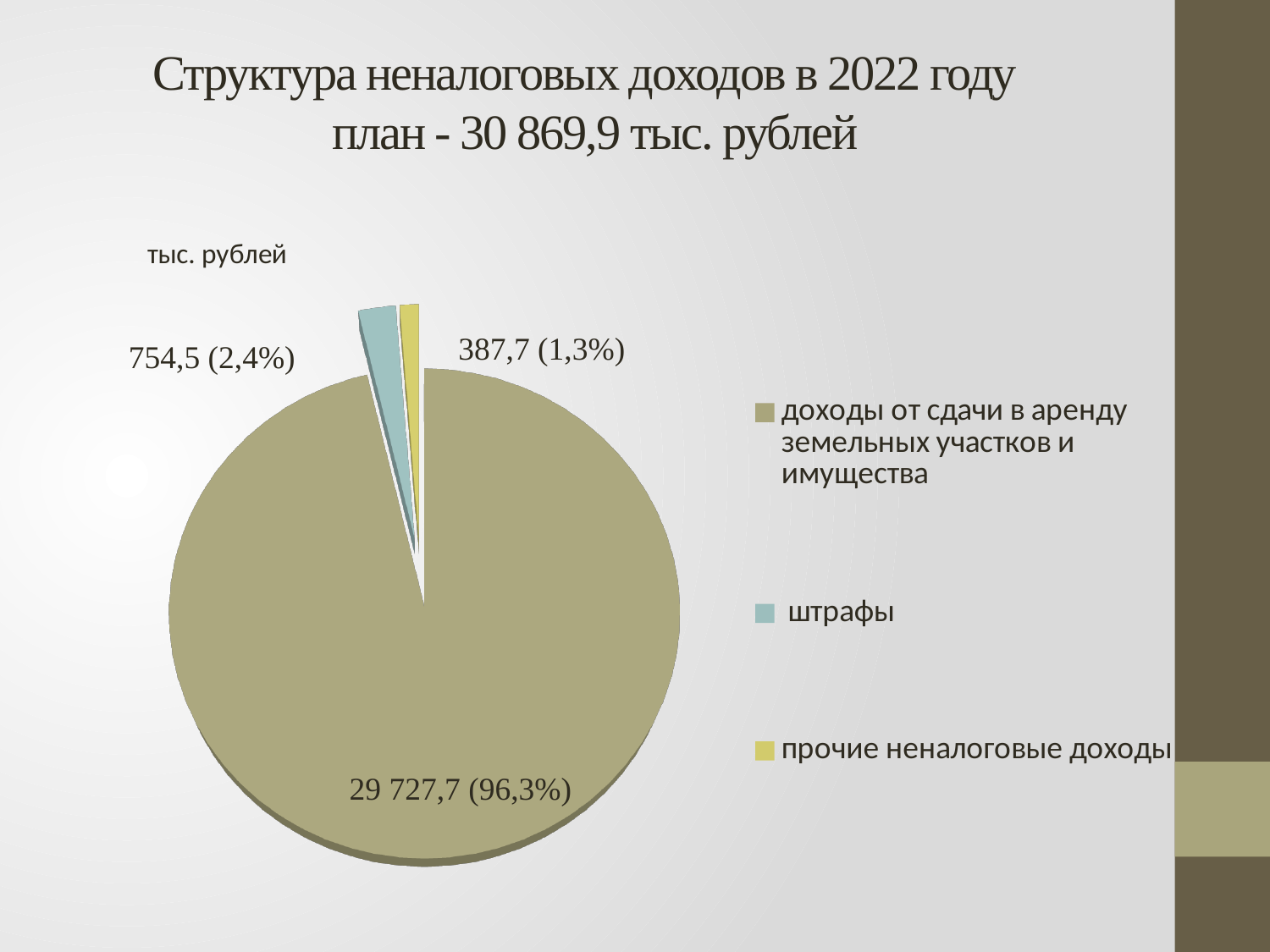

# Структура неналоговых доходов в 2022 году план - 30 869,9 тыс. рублей

[unsupported chart]